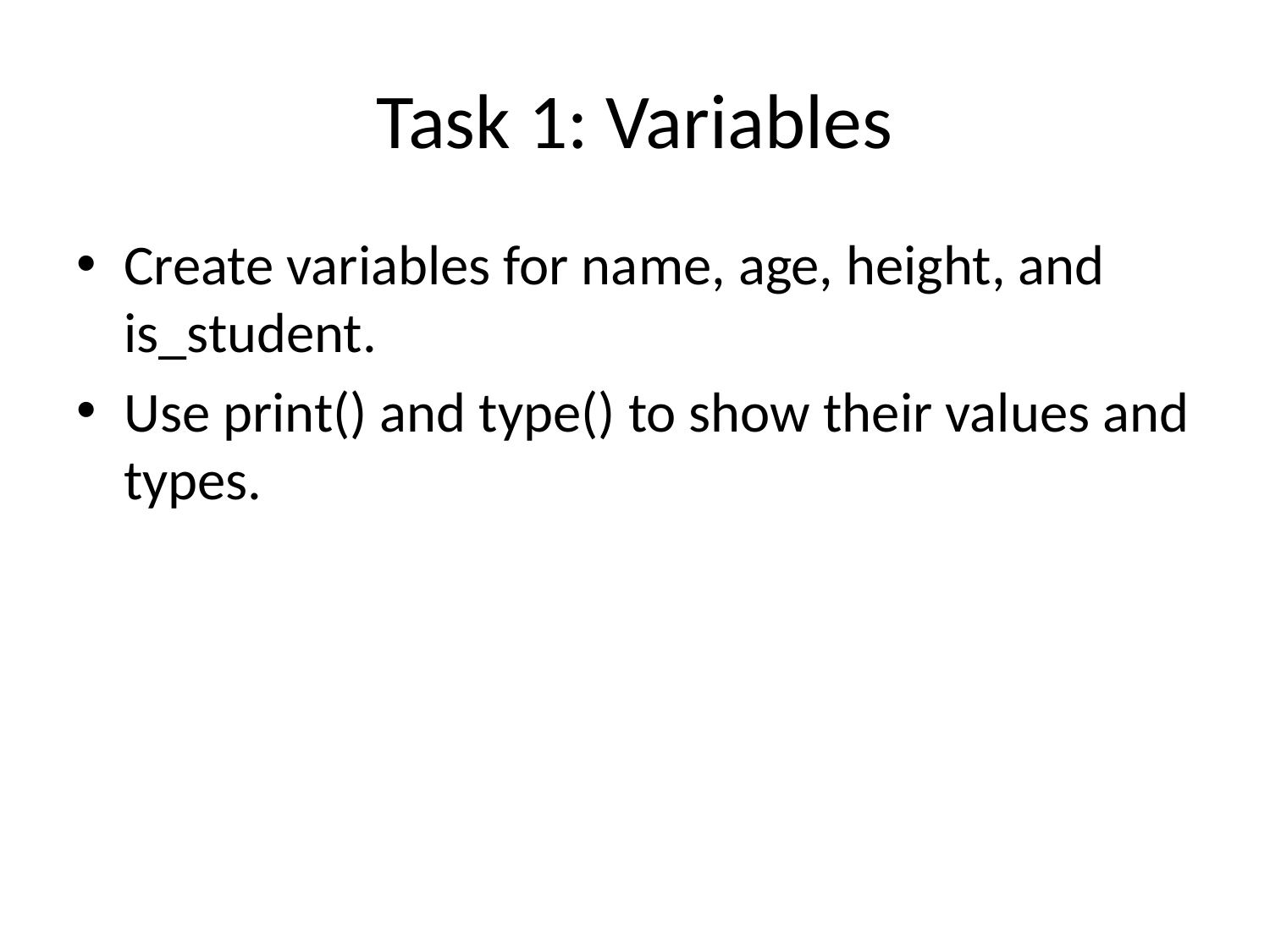

# Task 1: Variables
Create variables for name, age, height, and is_student.
Use print() and type() to show their values and types.